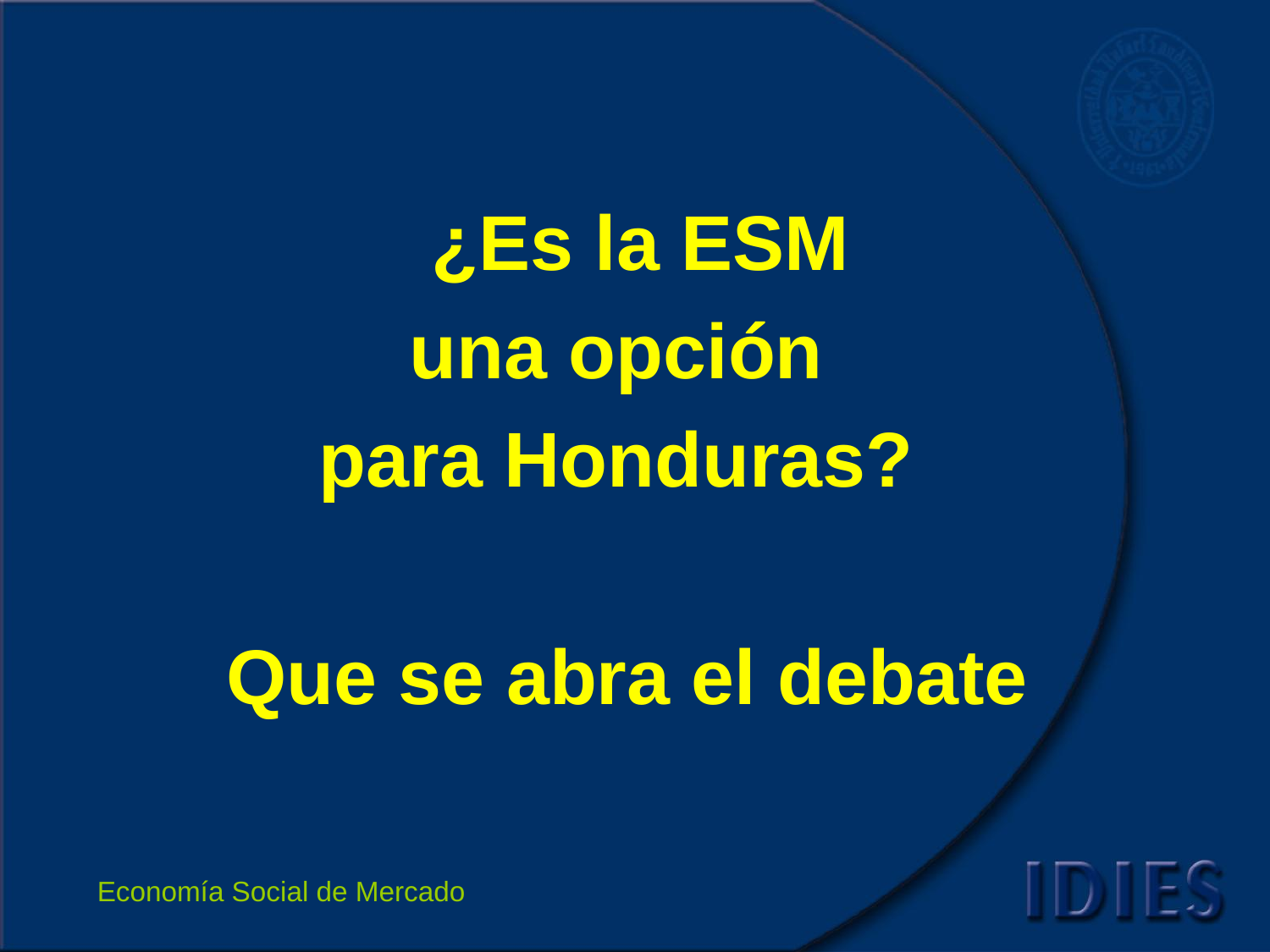

#
	¿Es la ESM
una opción
para Honduras?

Que se abra el debate